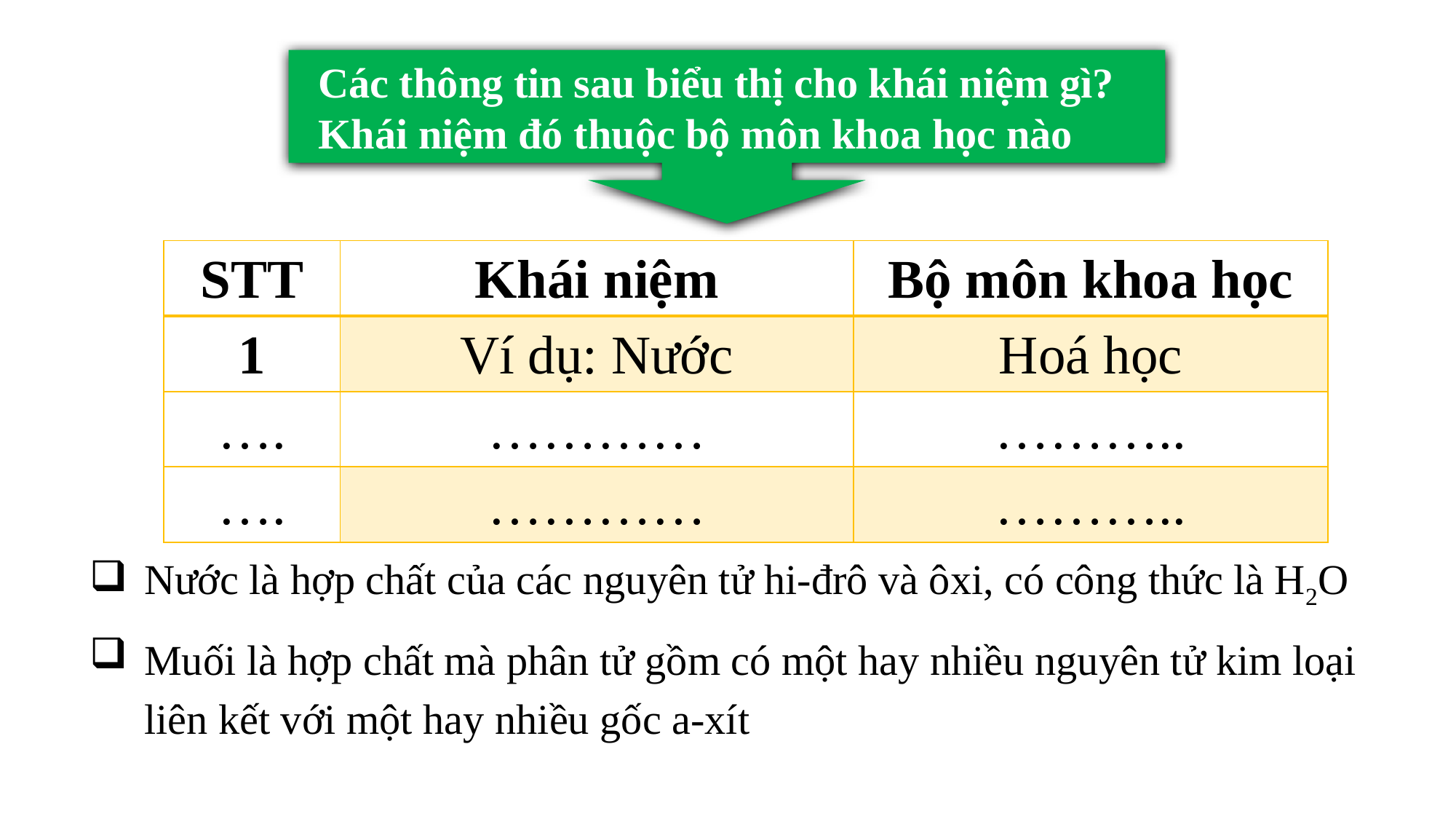

Các thông tin sau biểu thị cho khái niệm gì? Khái niệm đó thuộc bộ môn khoa học nào
| STT | Khái niệm | Bộ môn khoa học |
| --- | --- | --- |
| 1 | Ví dụ: Nước | Hoá học |
| …. | ………… | ……….. |
| …. | ………… | ……….. |
Nước là hợp chất của các nguyên tử hi-đrô và ôxi, có công thức là H2O
Muối là hợp chất mà phân tử gồm có một hay nhiều nguyên tử kim loại liên kết với một hay nhiều gốc a-xít